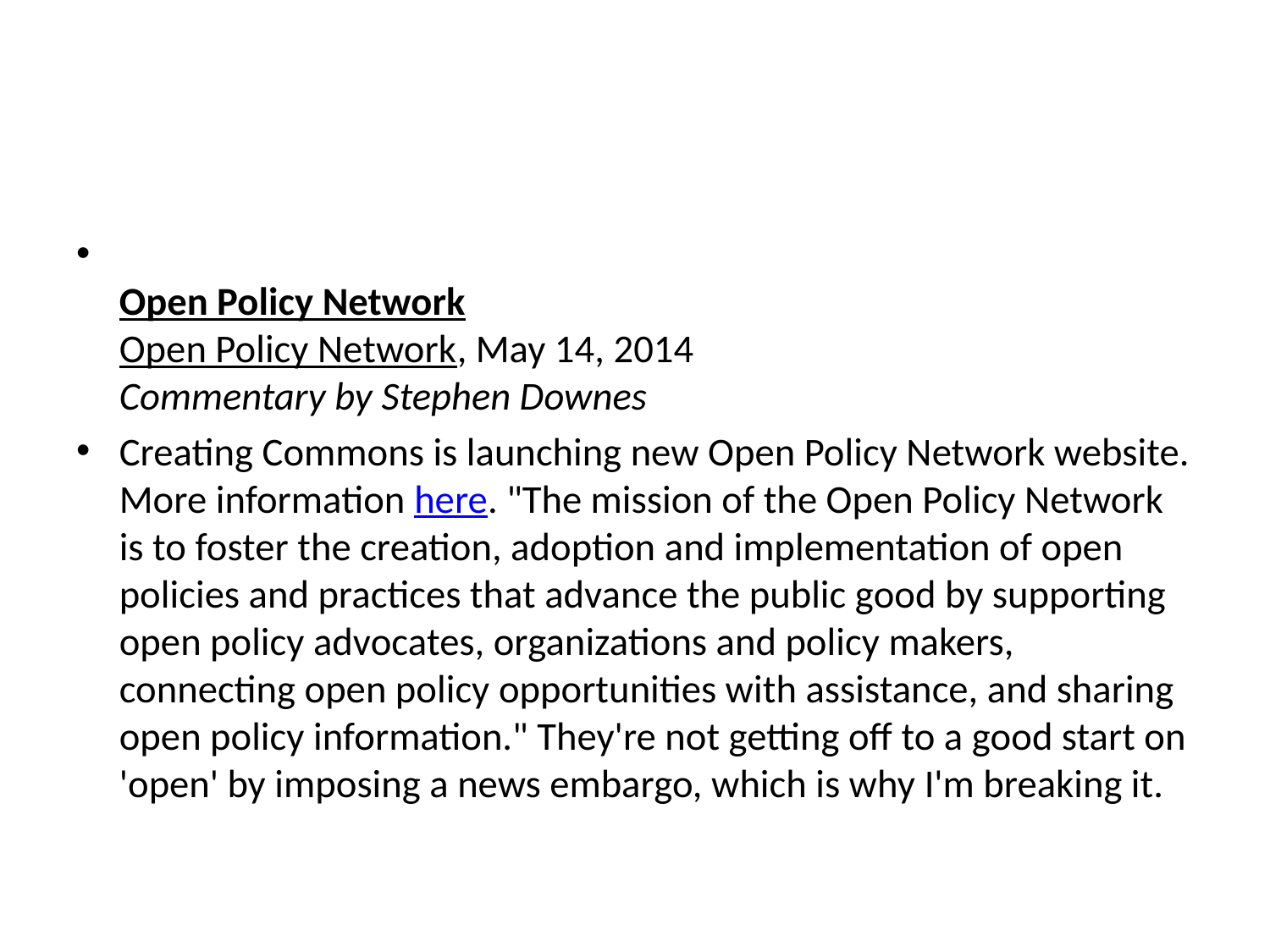

#
Open Policy Network
Open Policy Network, May 14, 2014
Commentary by Stephen Downes
Creating Commons is launching new Open Policy Network website. More information here. "The mission of the Open Policy Network is to foster the creation, adoption and implementation of open policies and practices that advance the public good by supporting open policy advocates, organizations and policy makers, connecting open policy opportunities with assistance, and sharing open policy information." They're not getting off to a good start on 'open' by imposing a news embargo, which is why I'm breaking it.